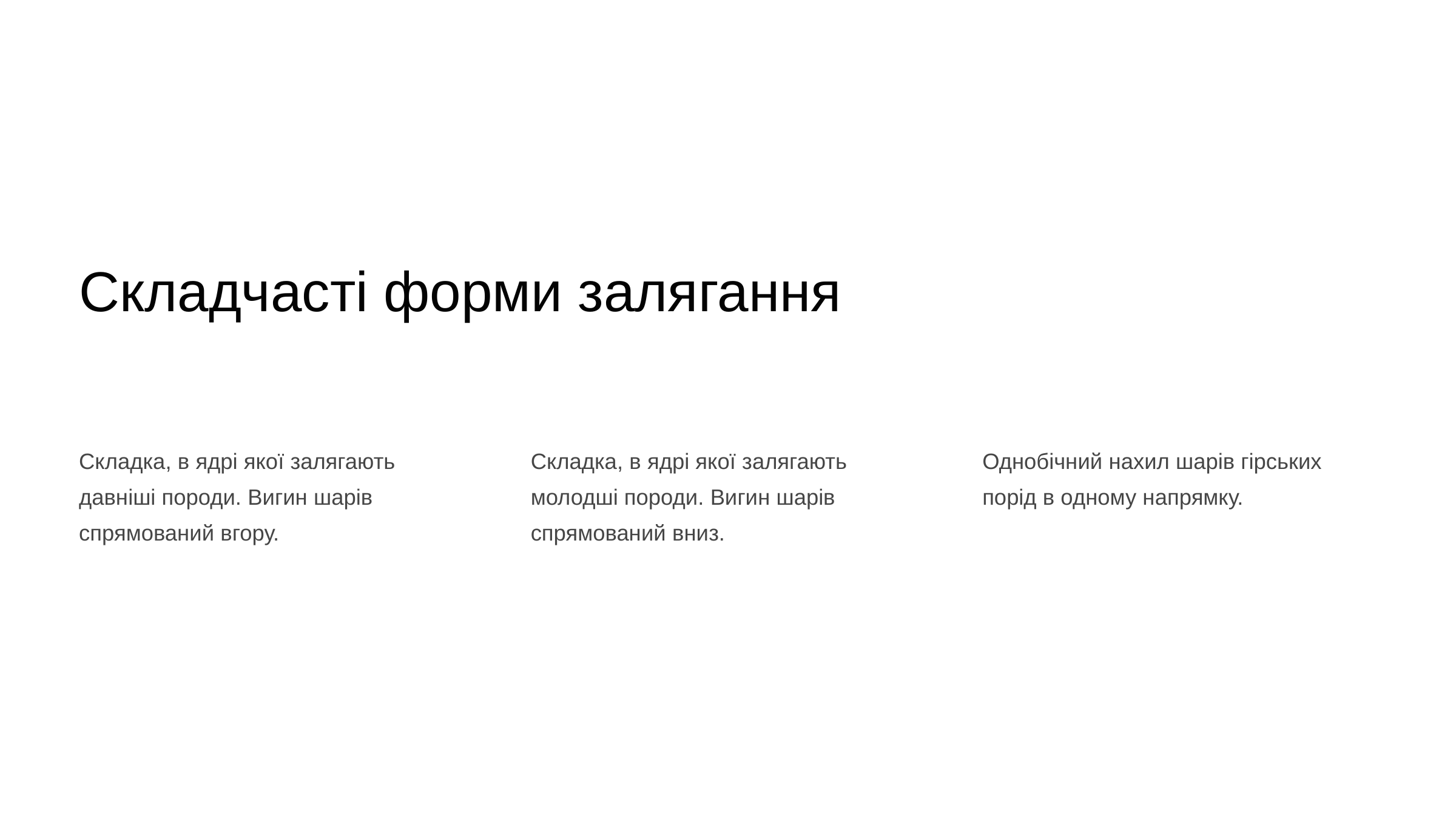

Складчасті форми залягання

Складка, в ядрі якої залягають давніші породи. Вигин шарів спрямований вгору.
Складка, в ядрі якої залягають молодші породи. Вигин шарів спрямований вниз.
Однобічний нахил шарів гірських порід в одному напрямку.